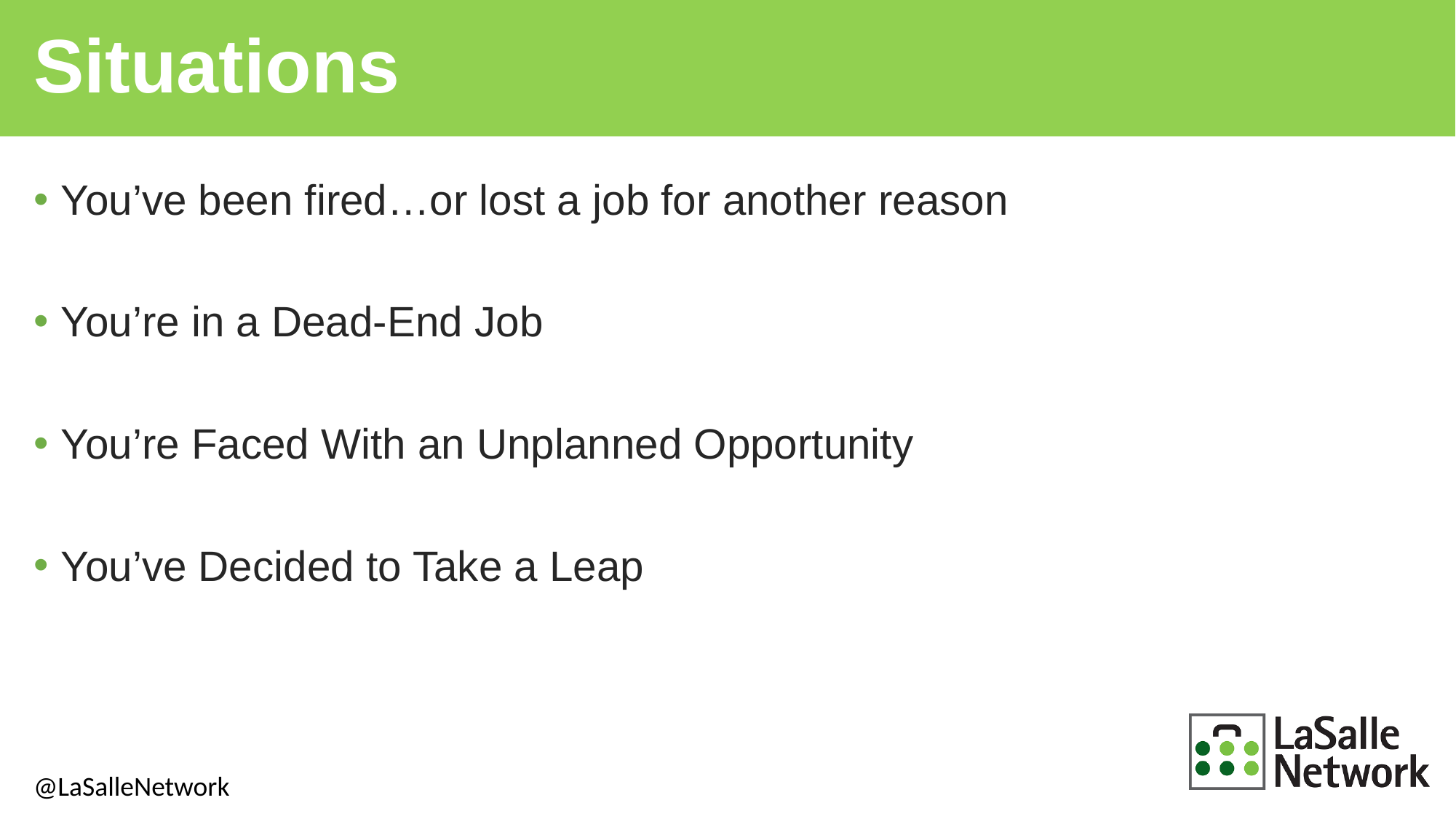

# Situations
You’ve been fired…or lost a job for another reason

You’re in a Dead-End Job

You’re Faced With an Unplanned Opportunity

You’ve Decided to Take a Leap

@LaSalleNetwork